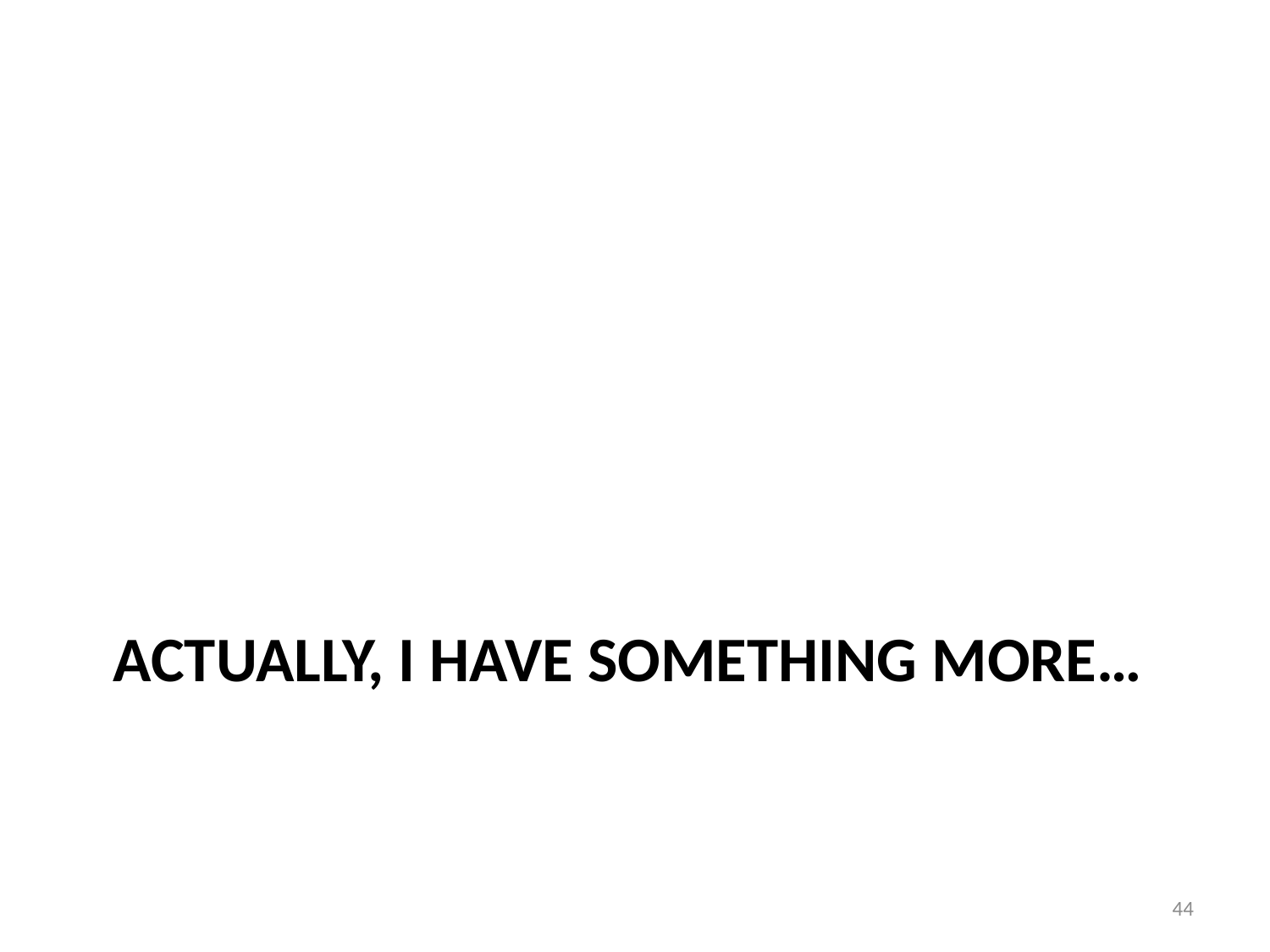

# Actually, I have something more…
44